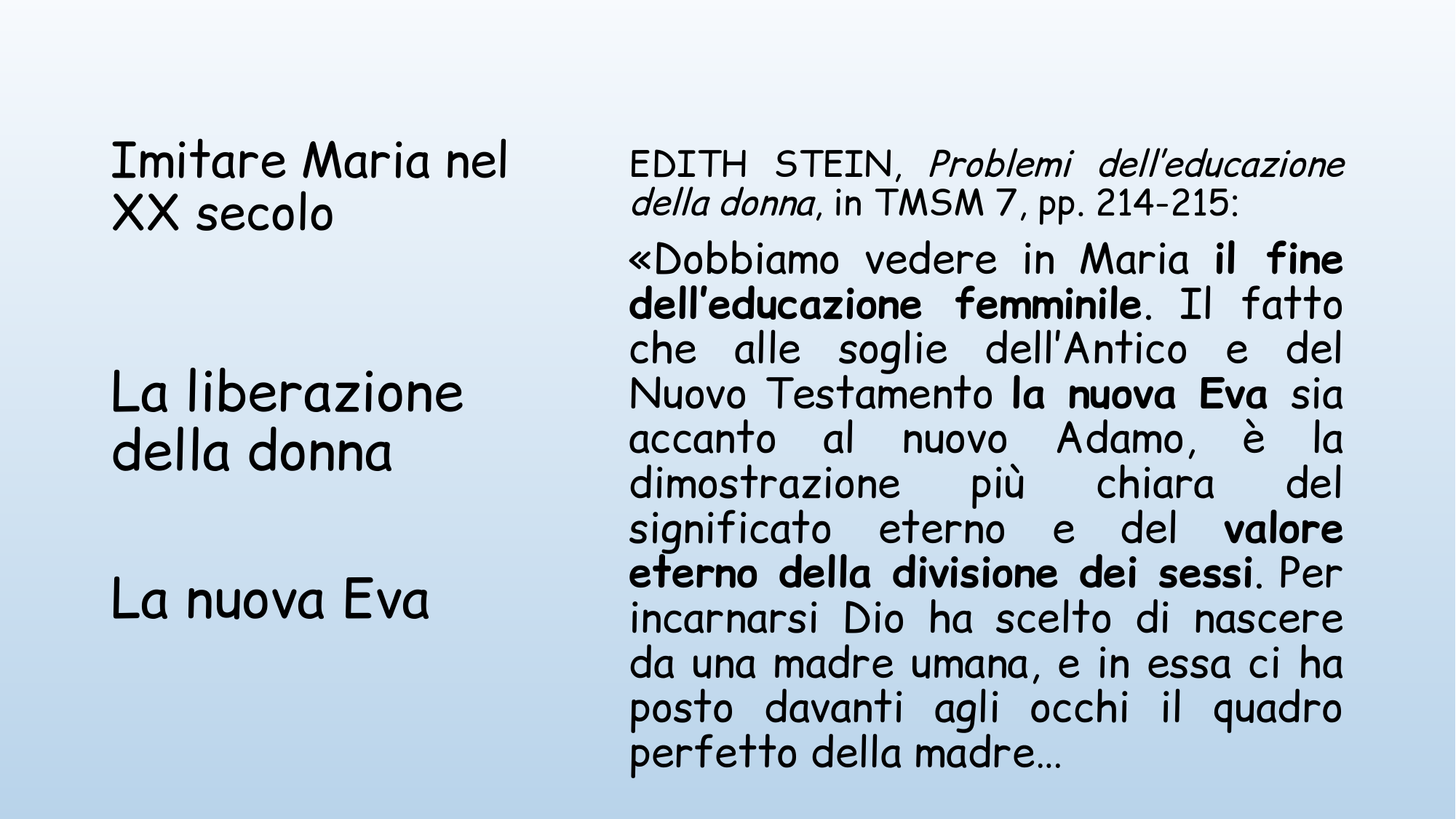

# Imitare Maria nel XX secolo
EDITH STEIN, Problemi dell’educazione della donna, in TMSM 7, pp. 214-215:
«Dobbiamo vedere in Maria il fine dell’educazione femminile. Il fatto che alle soglie dell’Antico e del Nuovo Testamento la nuova Eva sia accanto al nuovo Adamo, è la dimostrazione più chiara del significato eterno e del valore eterno della divisione dei sessi. Per incarnarsi Dio ha scelto di nascere da una madre umana, e in essa ci ha posto davanti agli occhi il quadro perfetto della madre…
La liberazione della donna

La nuova Eva